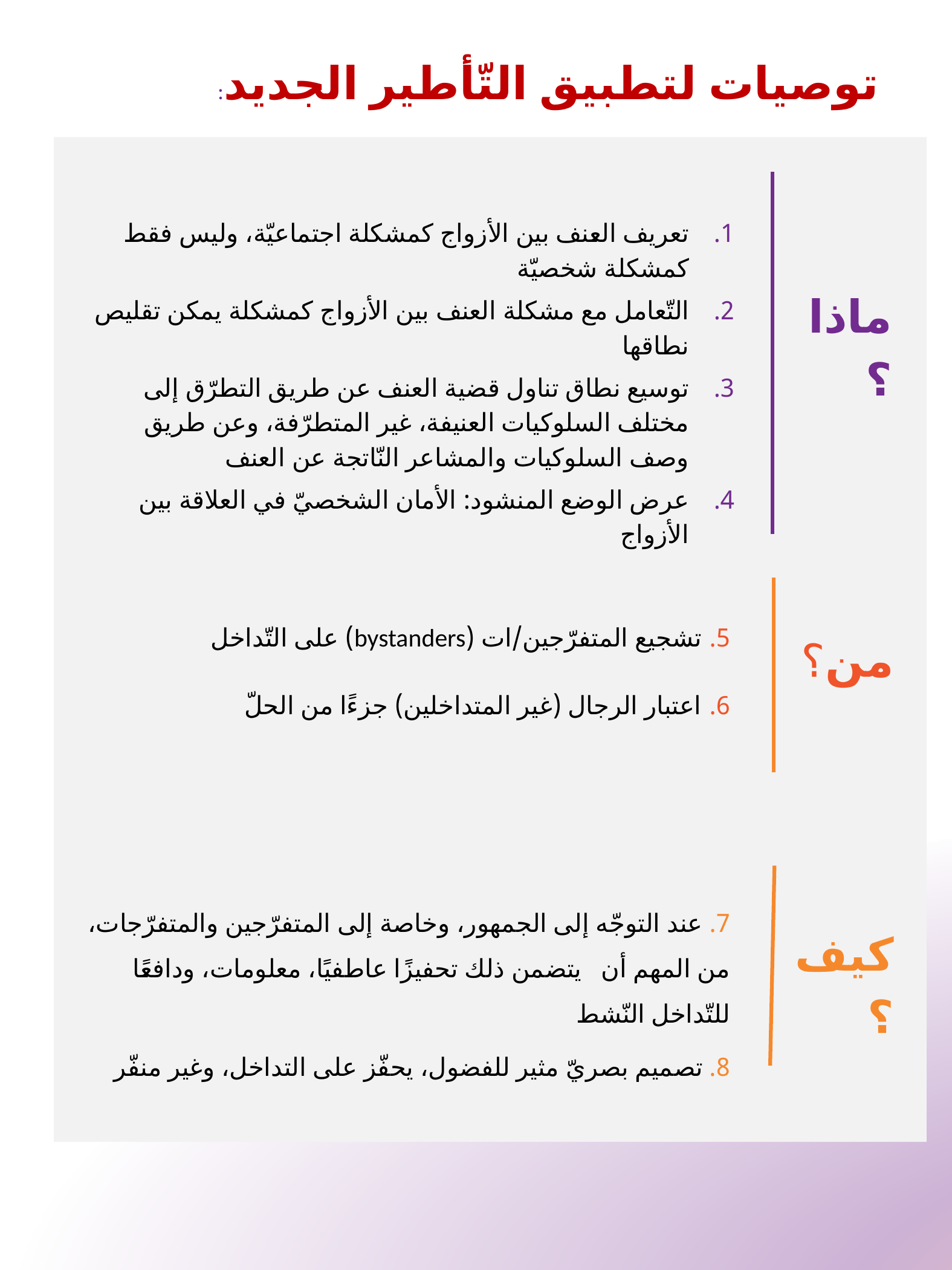

توصيات لتطبيق التّأطير الجديد:

تعريف العنف بين الأزواج كمشكلة اجتماعيّة، وليس فقط كمشكلة شخصيّة
التّعامل مع مشكلة العنف بين الأزواج كمشكلة يمكن تقليص نطاقها
توسيع نطاق تناول قضية العنف عن طريق التطرّق إلى مختلف السلوكيات العنيفة، غير المتطرّفة، وعن طريق وصف السلوكيات والمشاعر النّاتجة عن العنف
عرض الوضع المنشود: الأمان الشخصيّ في العلاقة بين الأزواج

ماذا؟
تشجيع المتفرّجين/ات (bystanders) على التّداخل
اعتبار الرجال (غير المتداخلين) جزءًا من الحلّ
من؟
7. عند التوجّه إلى الجمهور، وخاصة إلى المتفرّجين والمتفرّجات، من المهم أن   يتضمن ذلك تحفيزًا عاطفيًا، معلومات، ودافعًا للتّداخل النّشط
8. تصميم بصريّ مثير للفضول، يحفّز على التداخل، وغير منفّر
كيف؟